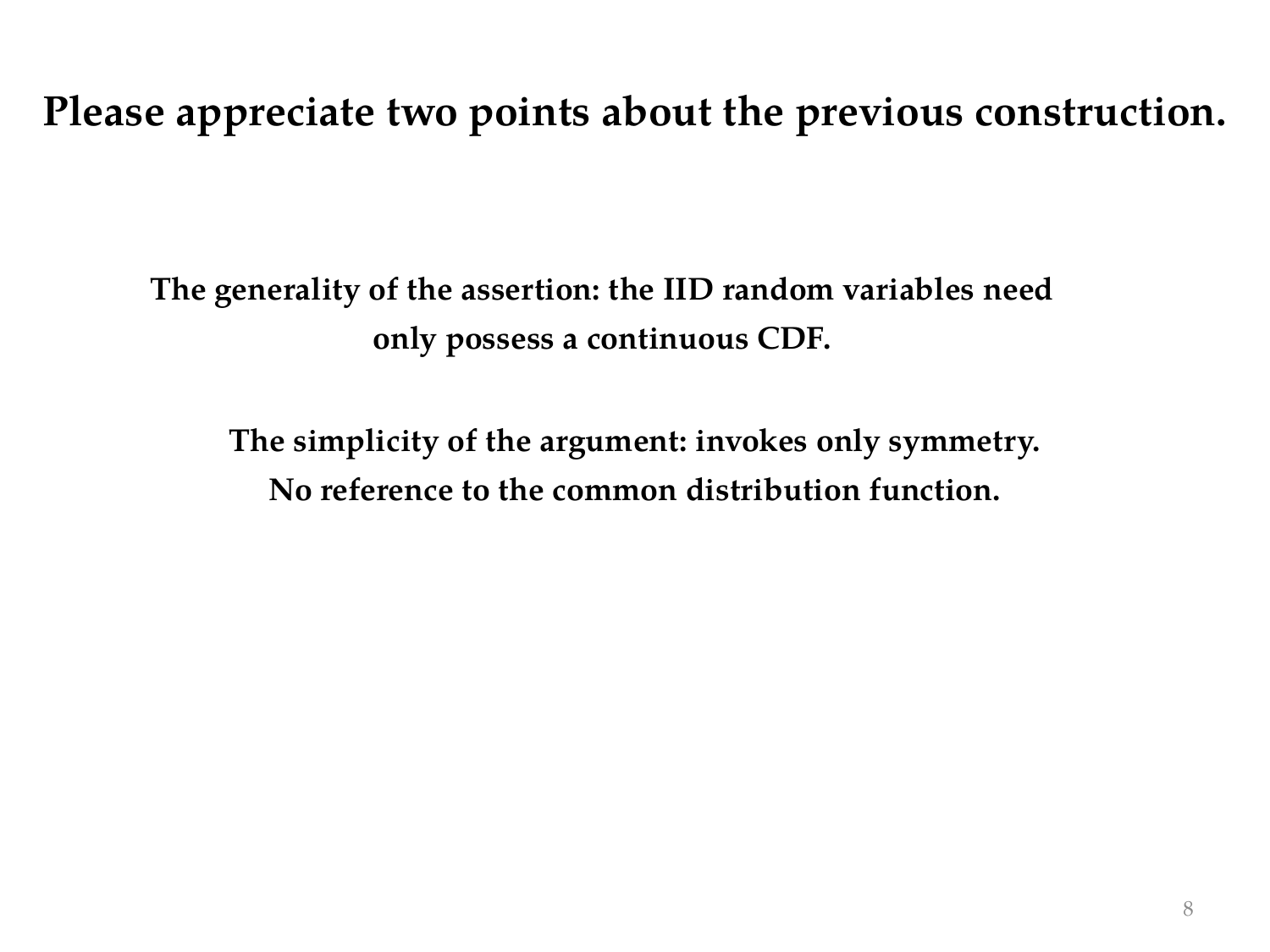

Please appreciate two points about the previous construction.
The generality of the assertion: the IID random variables need only possess a continuous CDF.
The simplicity of the argument: invokes only symmetry. No reference to the common distribution function.
8